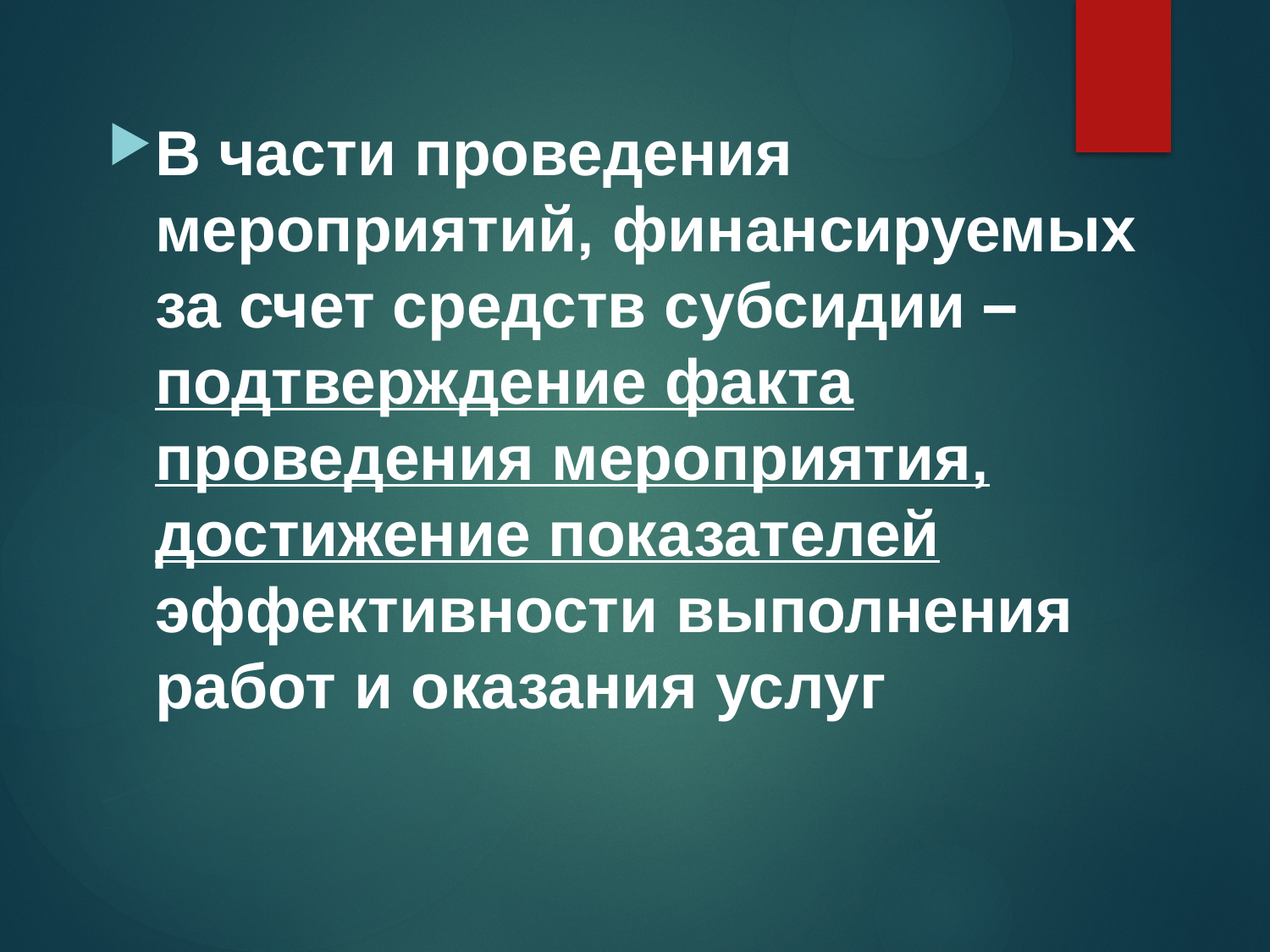

В части проведения мероприятий, финансируемых за счет средств субсидии – подтверждение факта проведения мероприятия, достижение показателей эффективности выполнения работ и оказания услуг